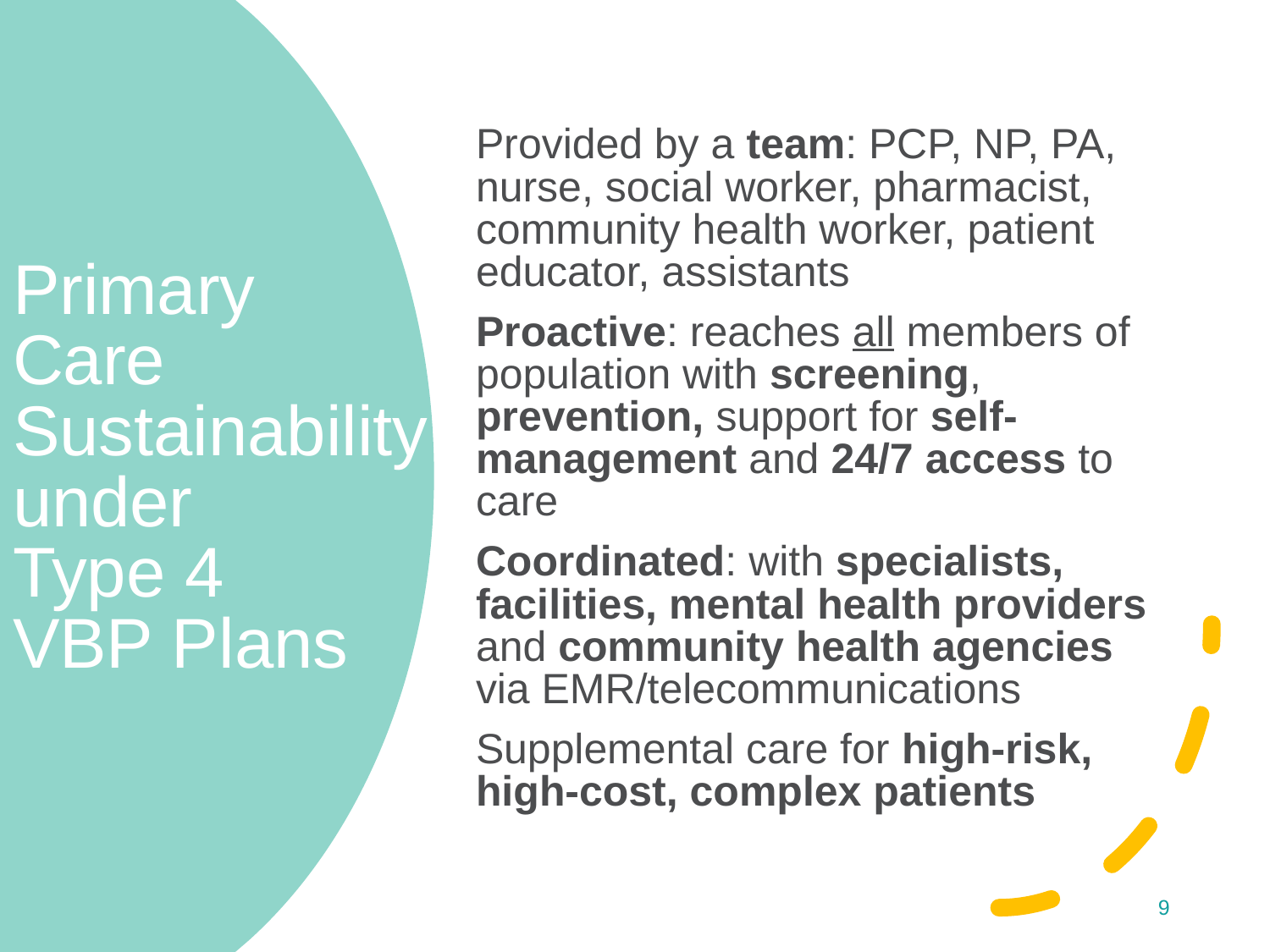

Provided by a team: PCP, NP, PA, nurse, social worker, pharmacist, community health worker, patient educator, assistants
Proactive: reaches all members of population with screening, prevention, support for self-management and 24/7 access to care
Coordinated: with specialists, facilities, mental health providers and community health agencies via EMR/telecommunications
Supplemental care for high-risk, high-cost, complex patients
# Primary Care Sustainability under Type 4 VBP Plans

9